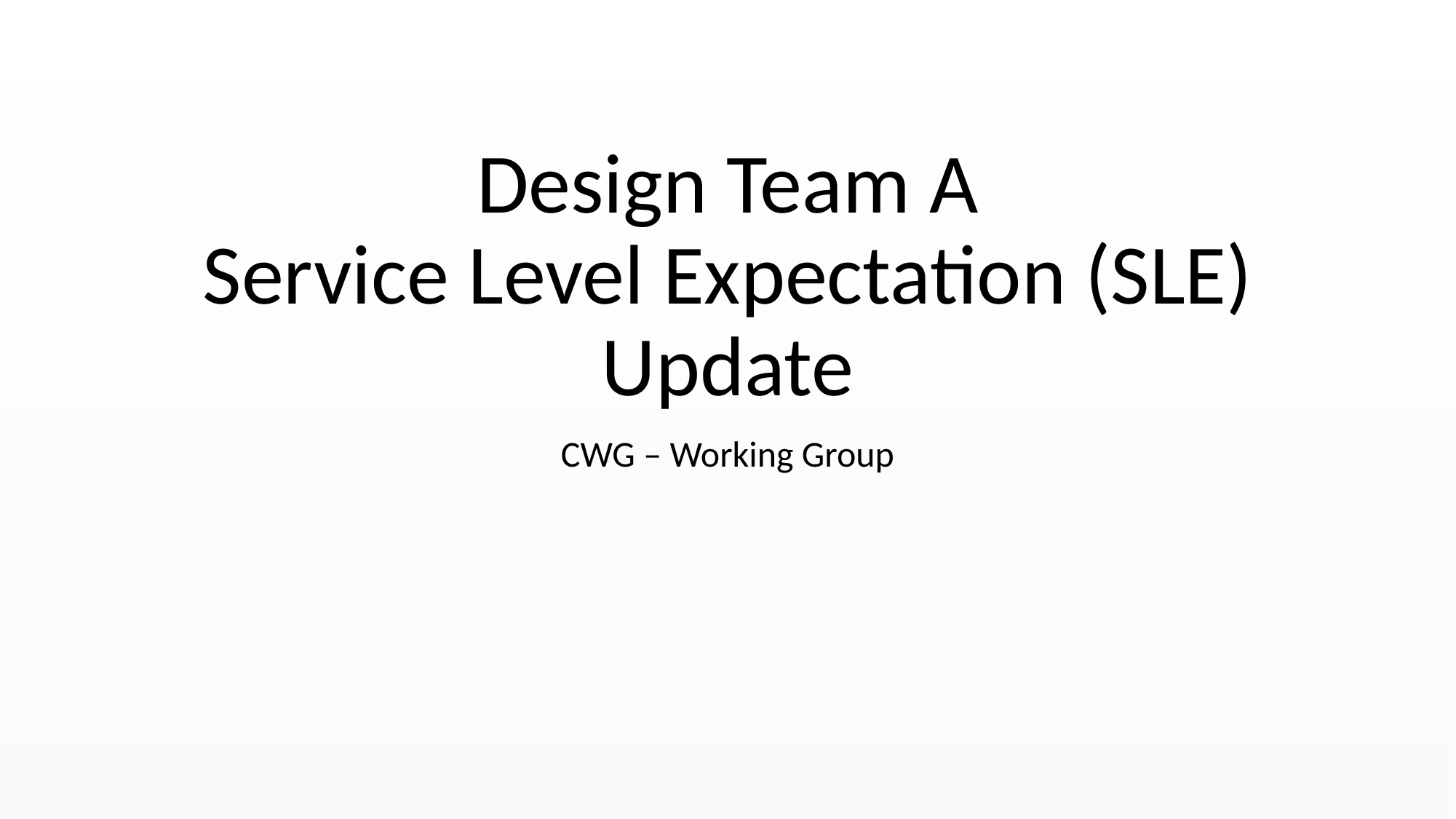

# Design Team A Service Level Expectation (SLE) Update
CWG – Working Group